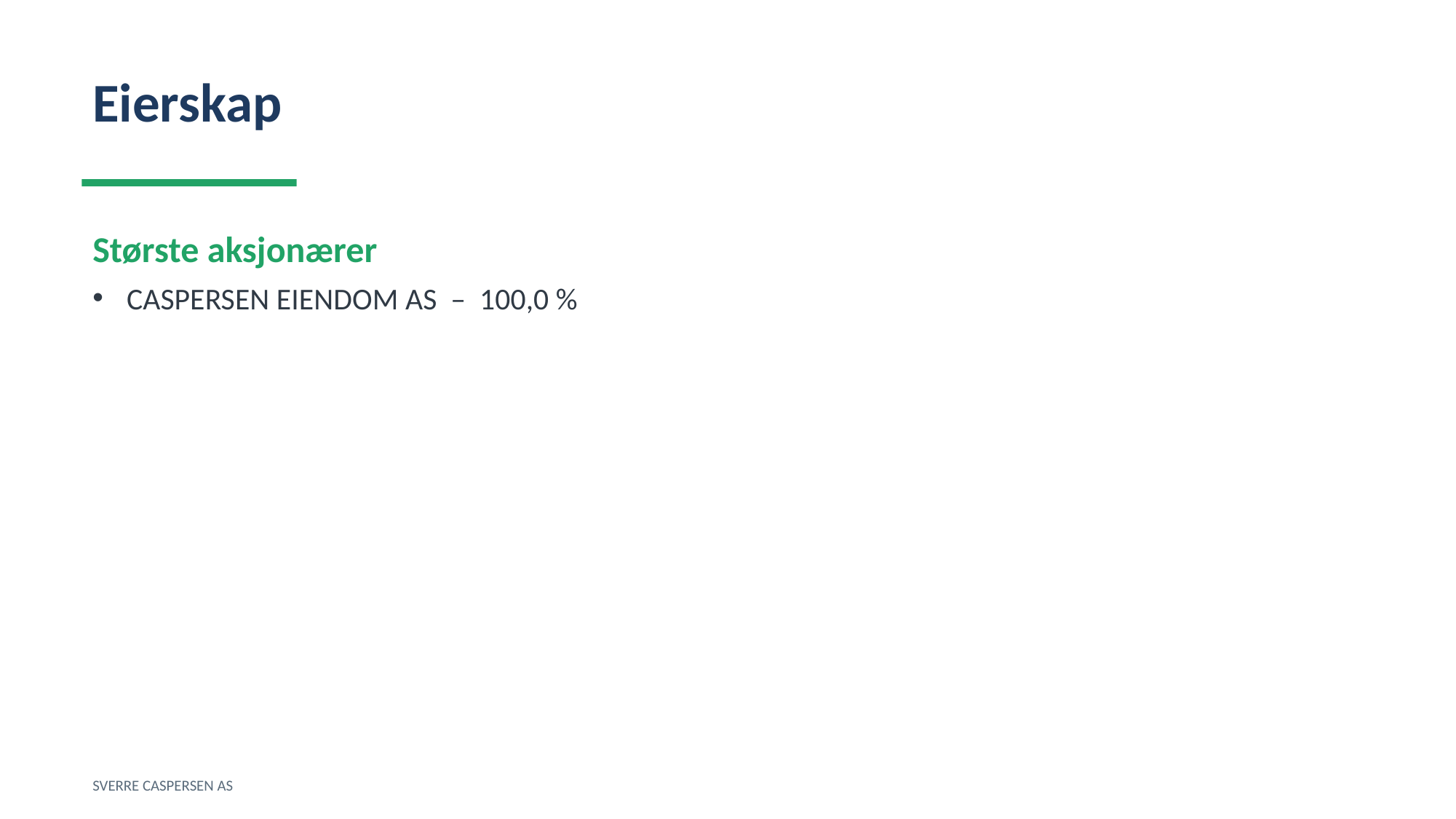

Eierskap

Største aksjonærer
CASPERSEN EIENDOM AS  –  100,0 %
SVERRE CASPERSEN AS